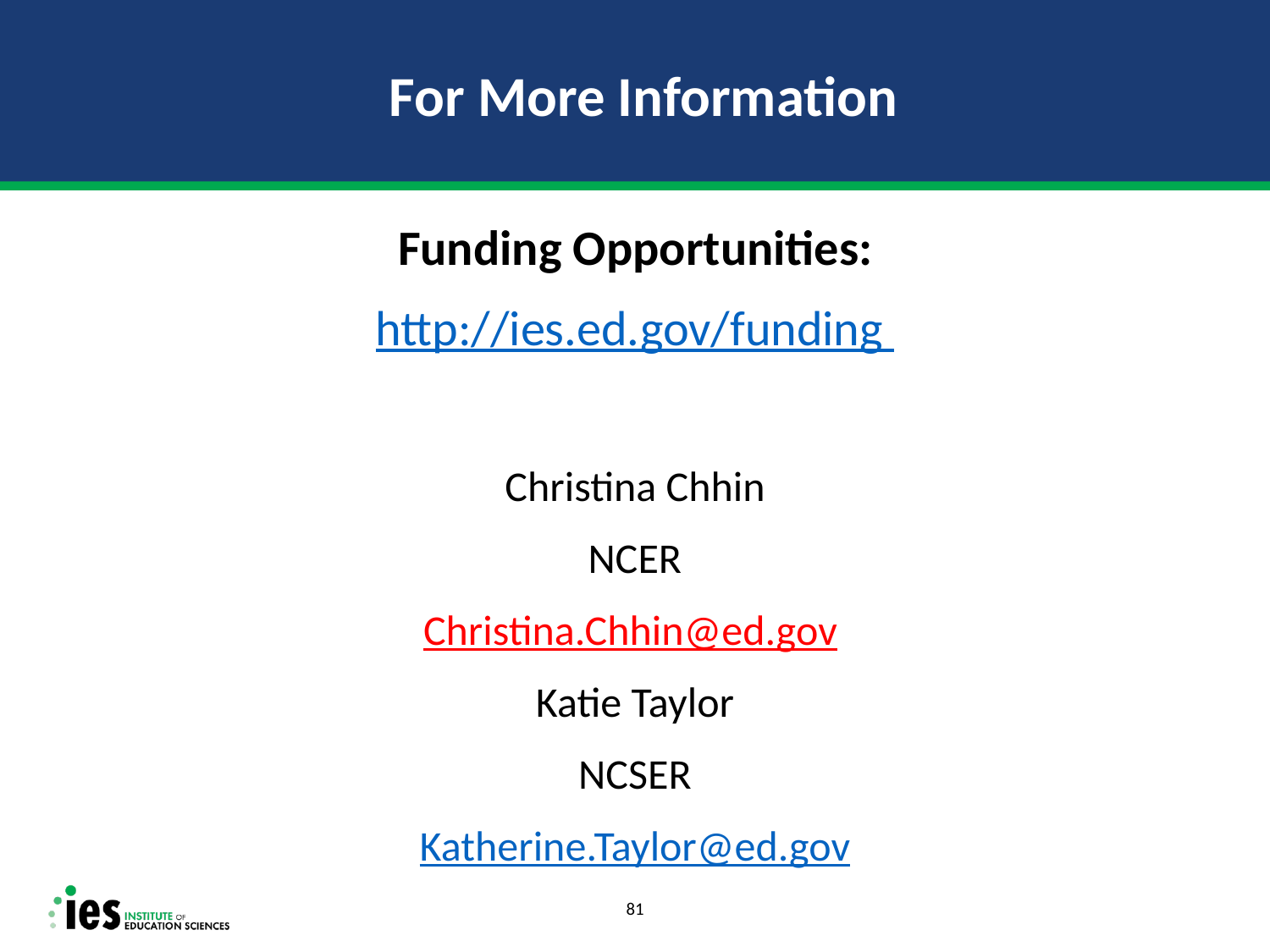

# For More Information
Funding Opportunities:
http://ies.ed.gov/funding

Christina Chhin
NCER
Christina.Chhin@ed.gov
Katie Taylor
NCSER
Katherine.Taylor@ed.gov

81